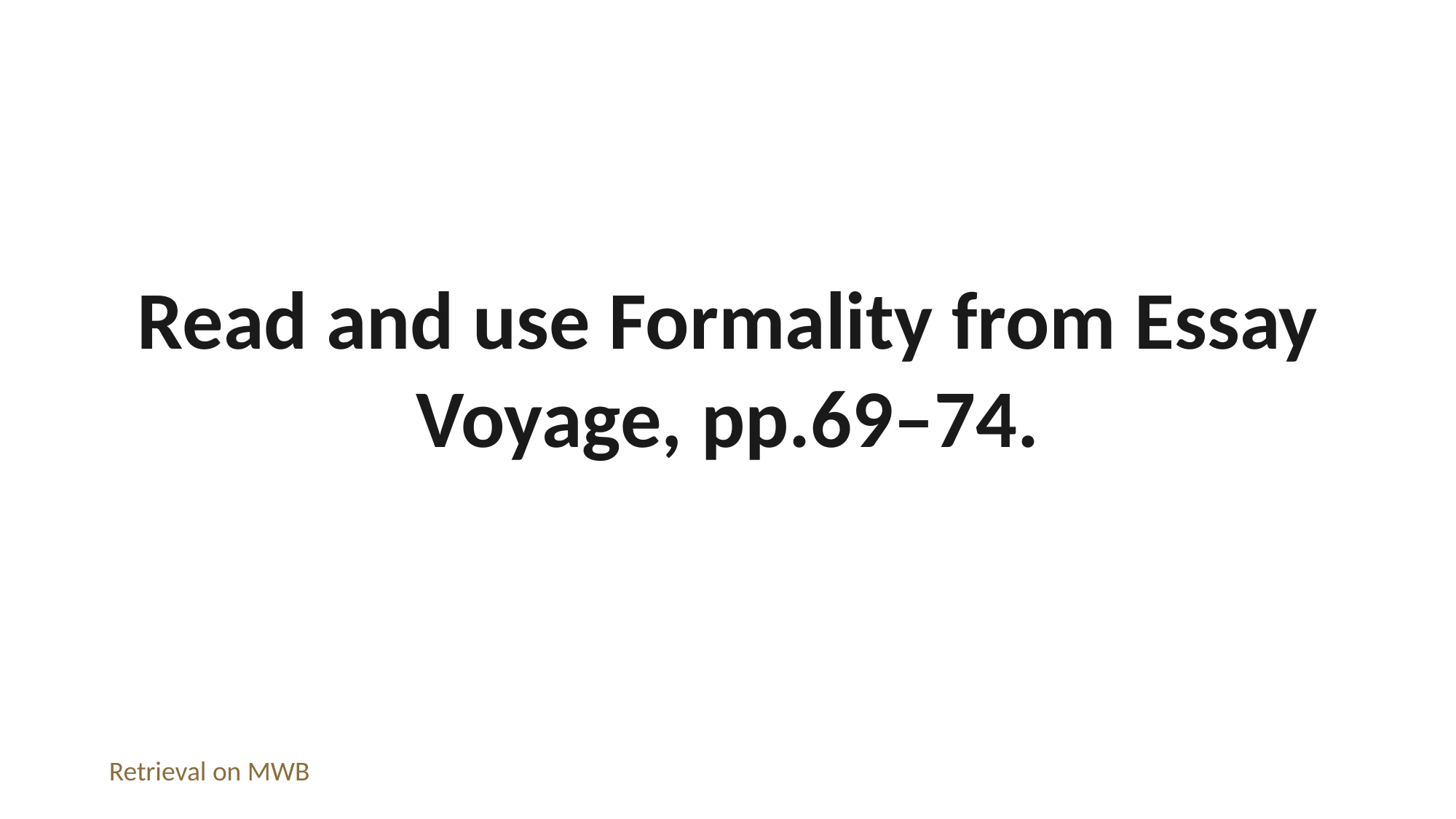

Read and use Formality from Essay Voyage, pp.69–74.
Retrieval on MWB